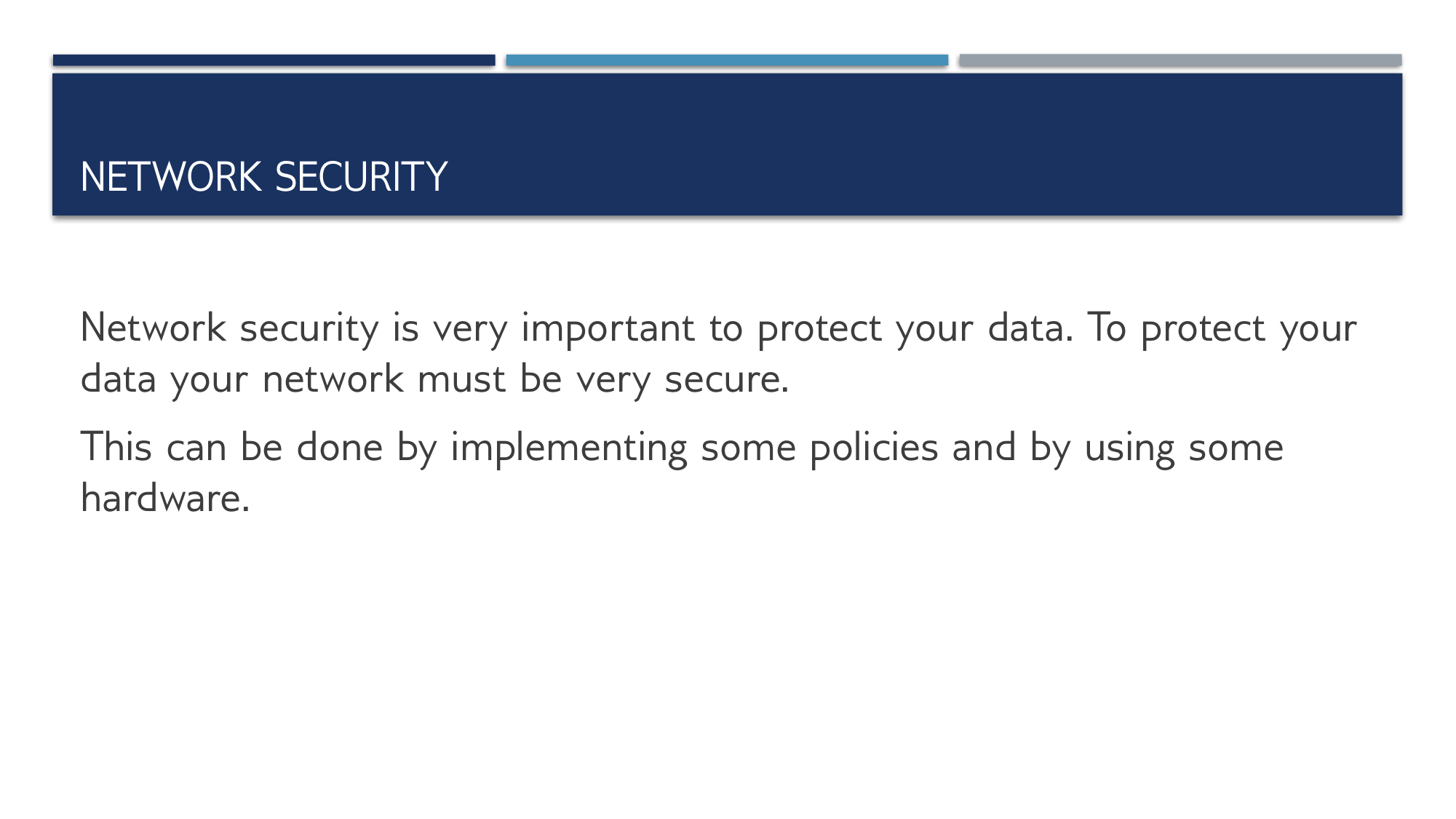

# Network Security
Network security is very important to protect your data. To protect your data your network must be very secure.
This can be done by implementing some policies and by using some hardware.